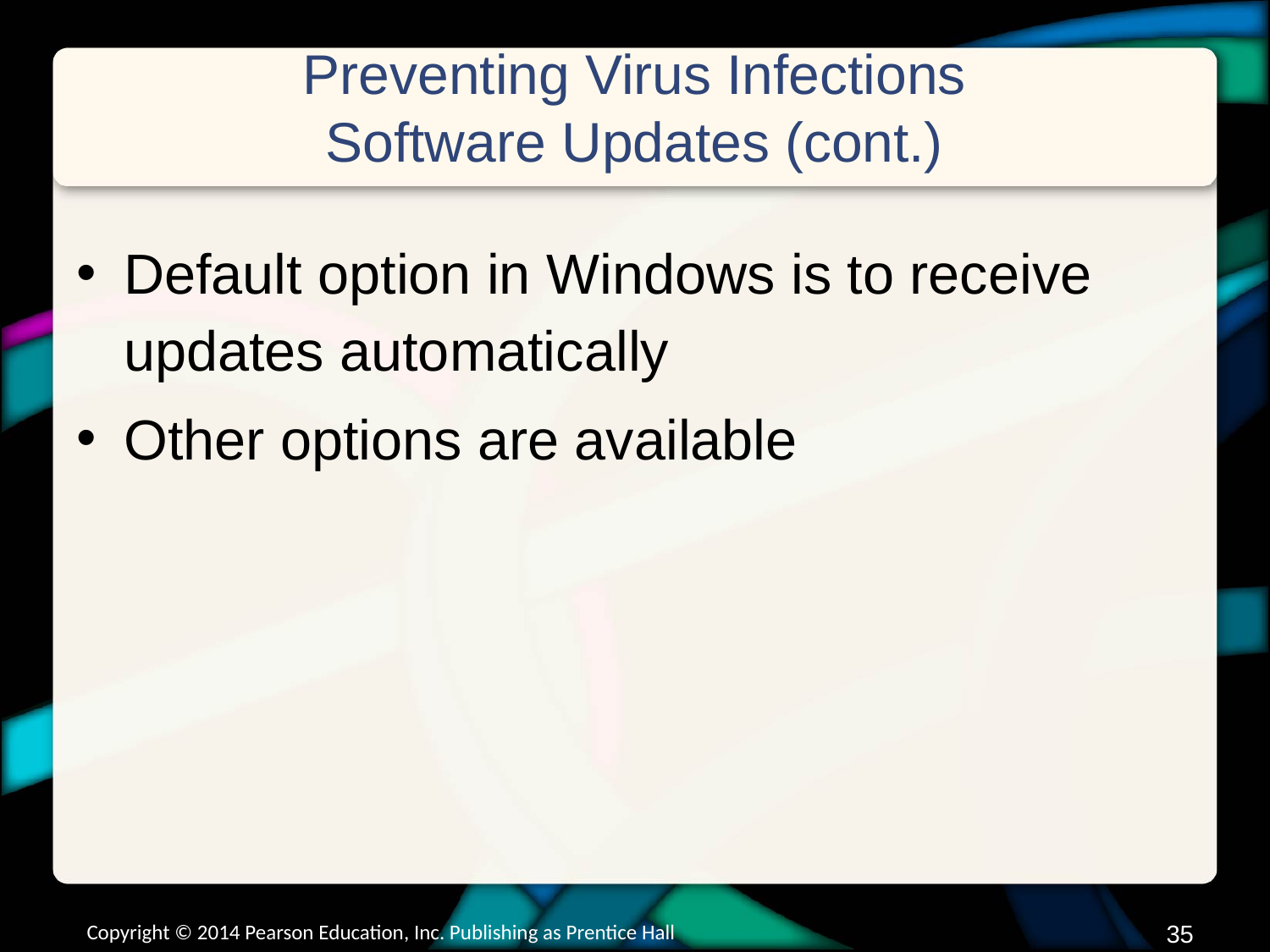

# Preventing Virus Infections Software Updates (cont.)
Default option in Windows is to receive updates automatically
Other options are available
Copyright © 2014 Pearson Education, Inc. Publishing as Prentice Hall
35